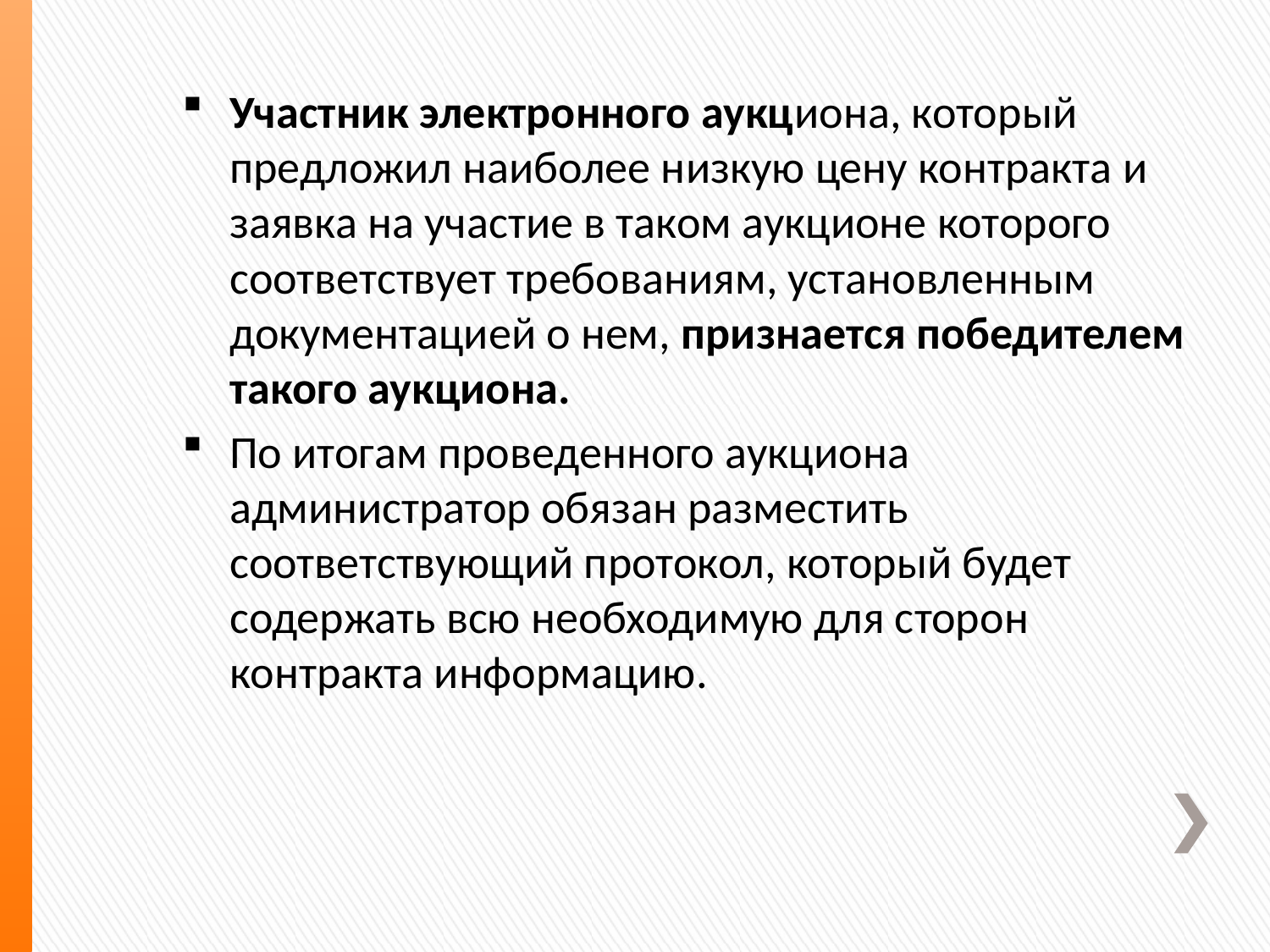

Участник электронного аукциона, который предложил наиболее низкую цену контракта и заявка на участие в таком аукционе которого соответствует требованиям, установленным документацией о нем, признается победителем такого аукциона.
По итогам проведенного аукциона администратор обязан разместить соответствующий протокол, который будет содержать всю необходимую для сторон контракта информацию.